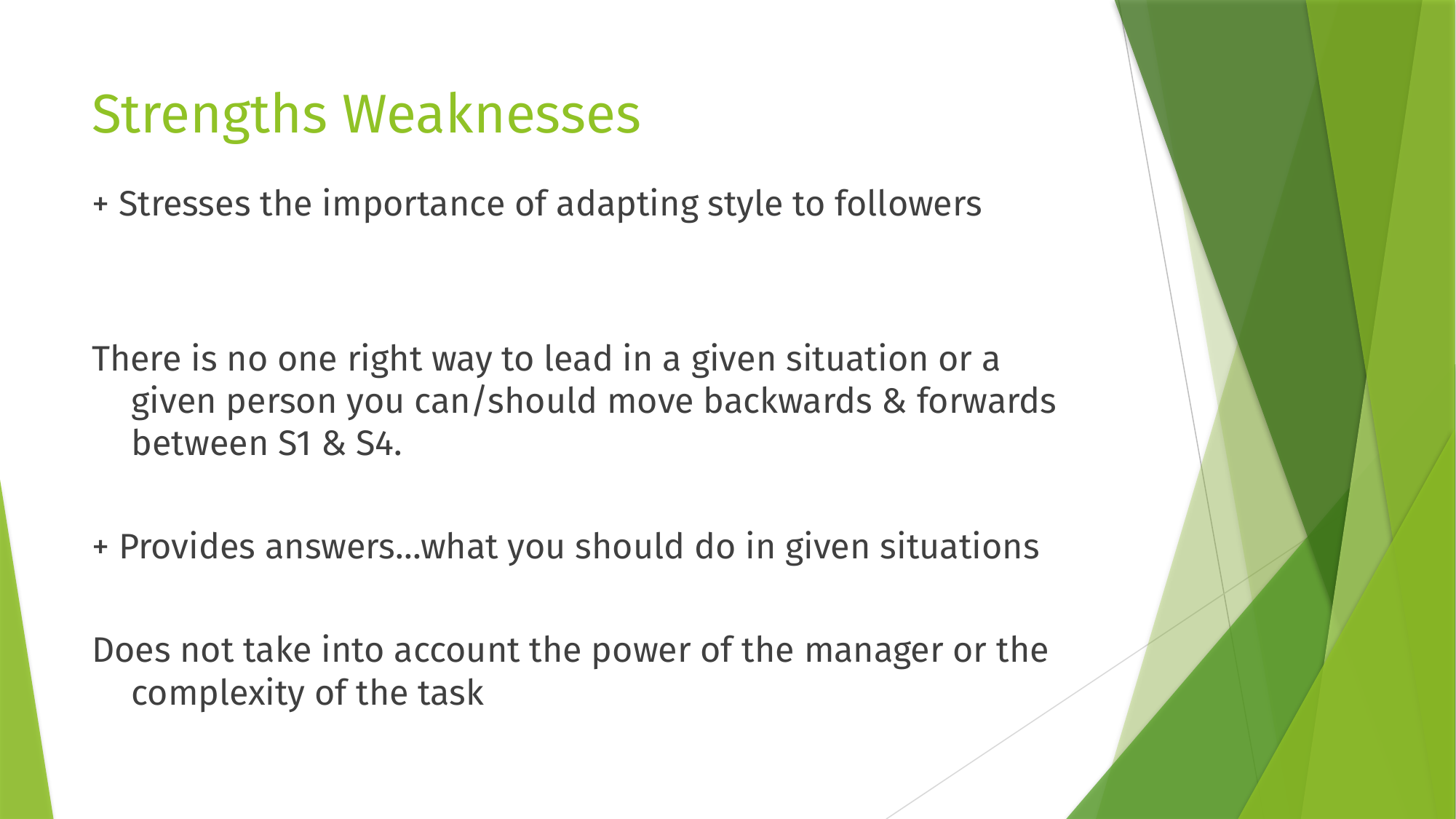

# Strengths Weaknesses
+ Stresses the importance of adapting style to followers

There is no one right way to lead in a given situation or a given person you can/should move backwards & forwards between S1 & S4.

+ Provides answers…what you should do in given situations

Does not take into account the power of the manager or the complexity of the task